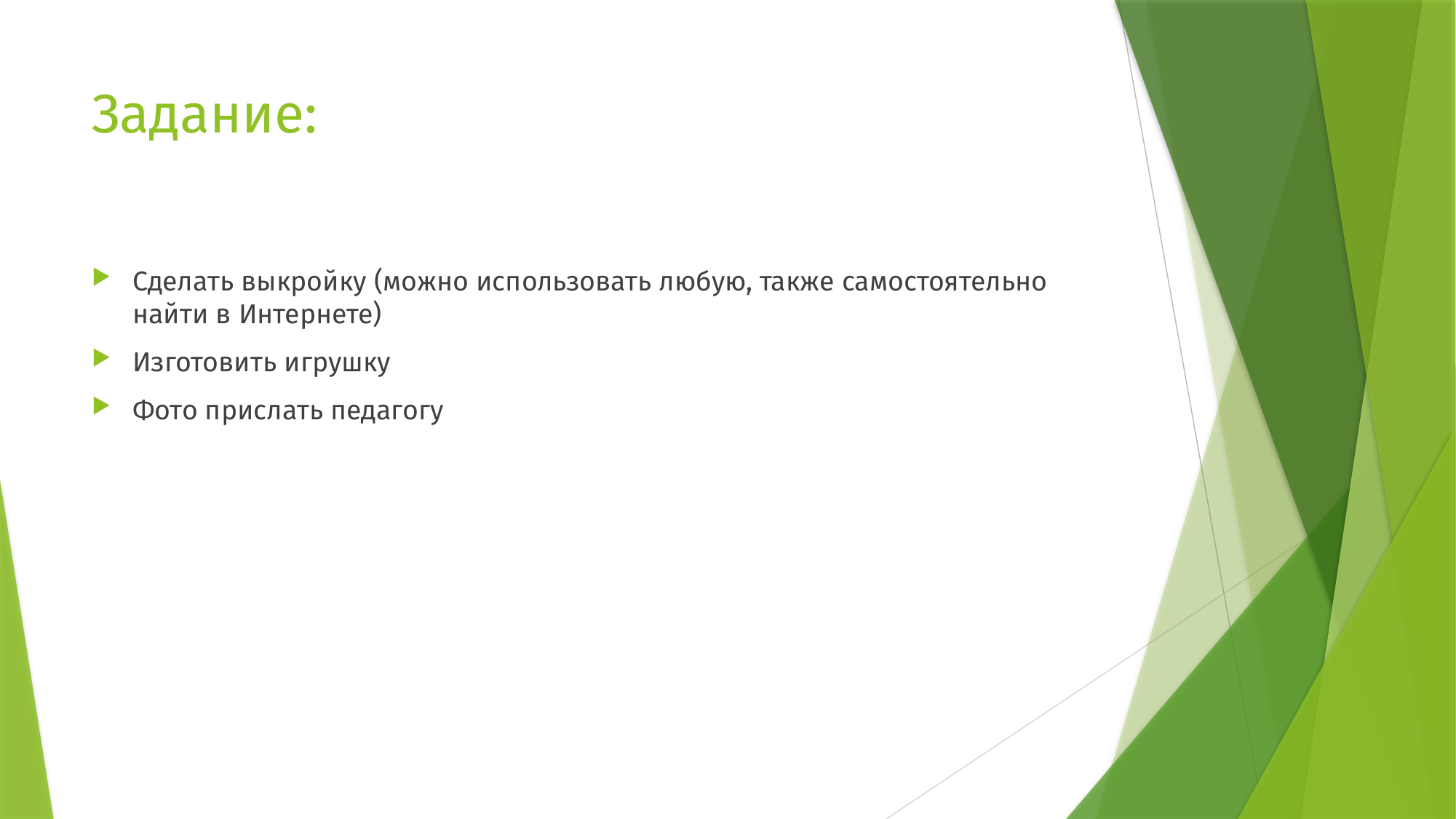

# Задание:
Сделать выкройку (можно использовать любую, также самостоятельно найти в Интернете)
Изготовить игрушку
Фото прислать педагогу